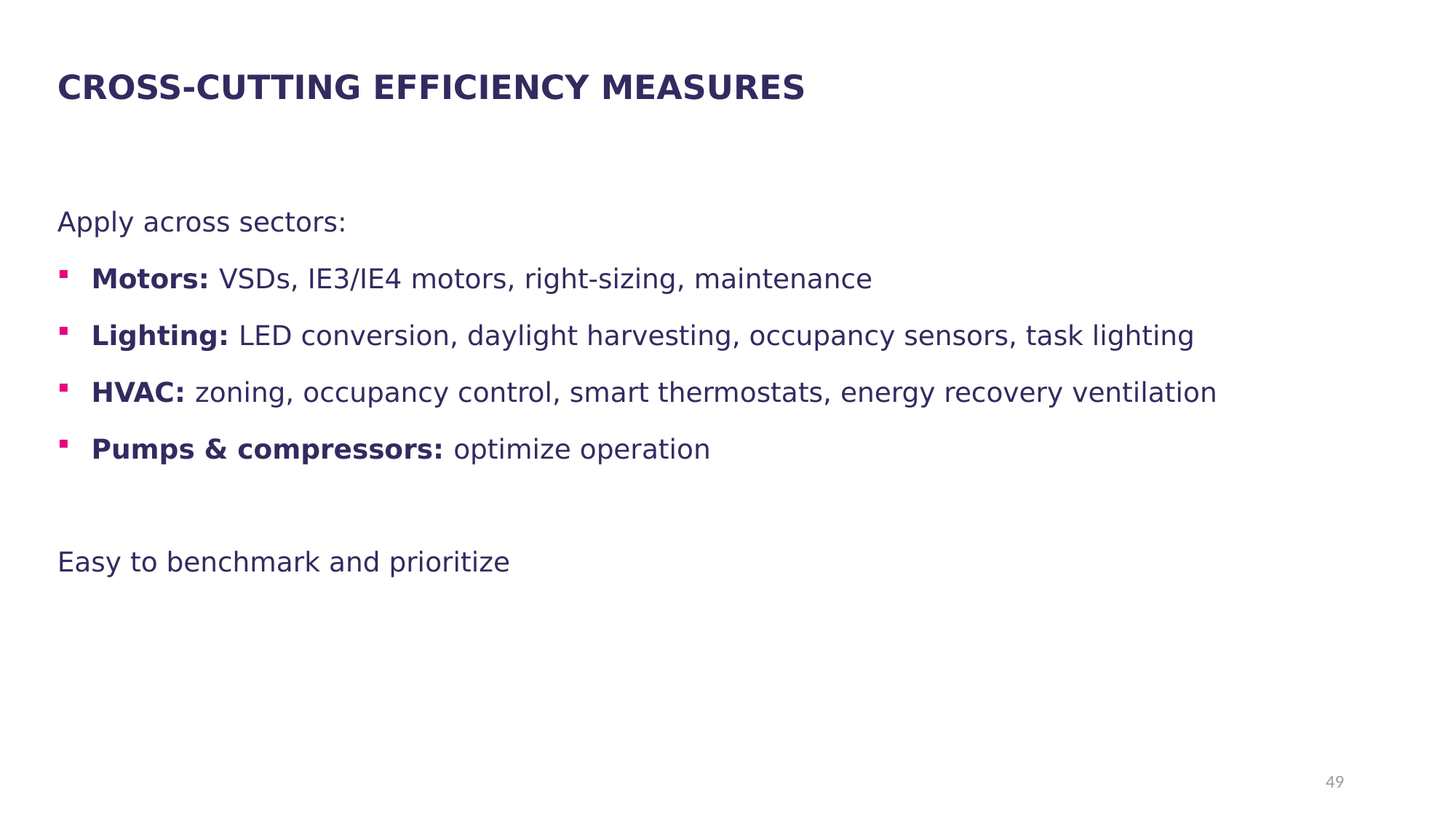

Cross-Cutting efficiency measures
Apply across sectors:
Motors: VSDs, IE3/IE4 motors, right-sizing, maintenance
Lighting: LED conversion, daylight harvesting, occupancy sensors, task lighting
HVAC: zoning, occupancy control, smart thermostats, energy recovery ventilation
Pumps & compressors: optimize operation

Easy to benchmark and prioritize
49